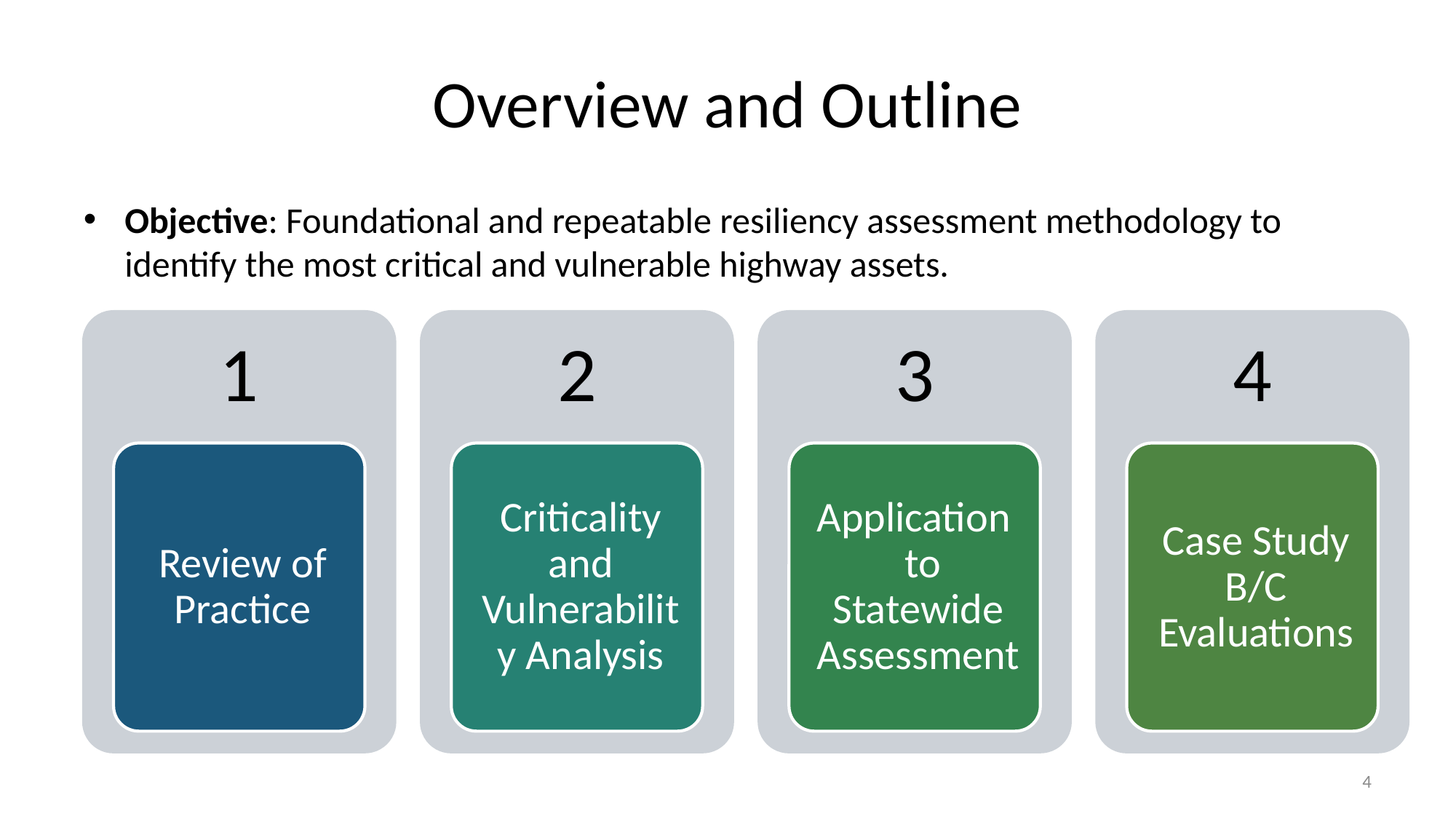

# Overview and Outline
Objective: Foundational and repeatable resiliency assessment methodology to identify the most critical and vulnerable highway assets.

1
Review of Practice
2
Criticality and Vulnerability Analysis
3
Application
 to Statewide Assessment
4
Case Study B/C Evaluations
4